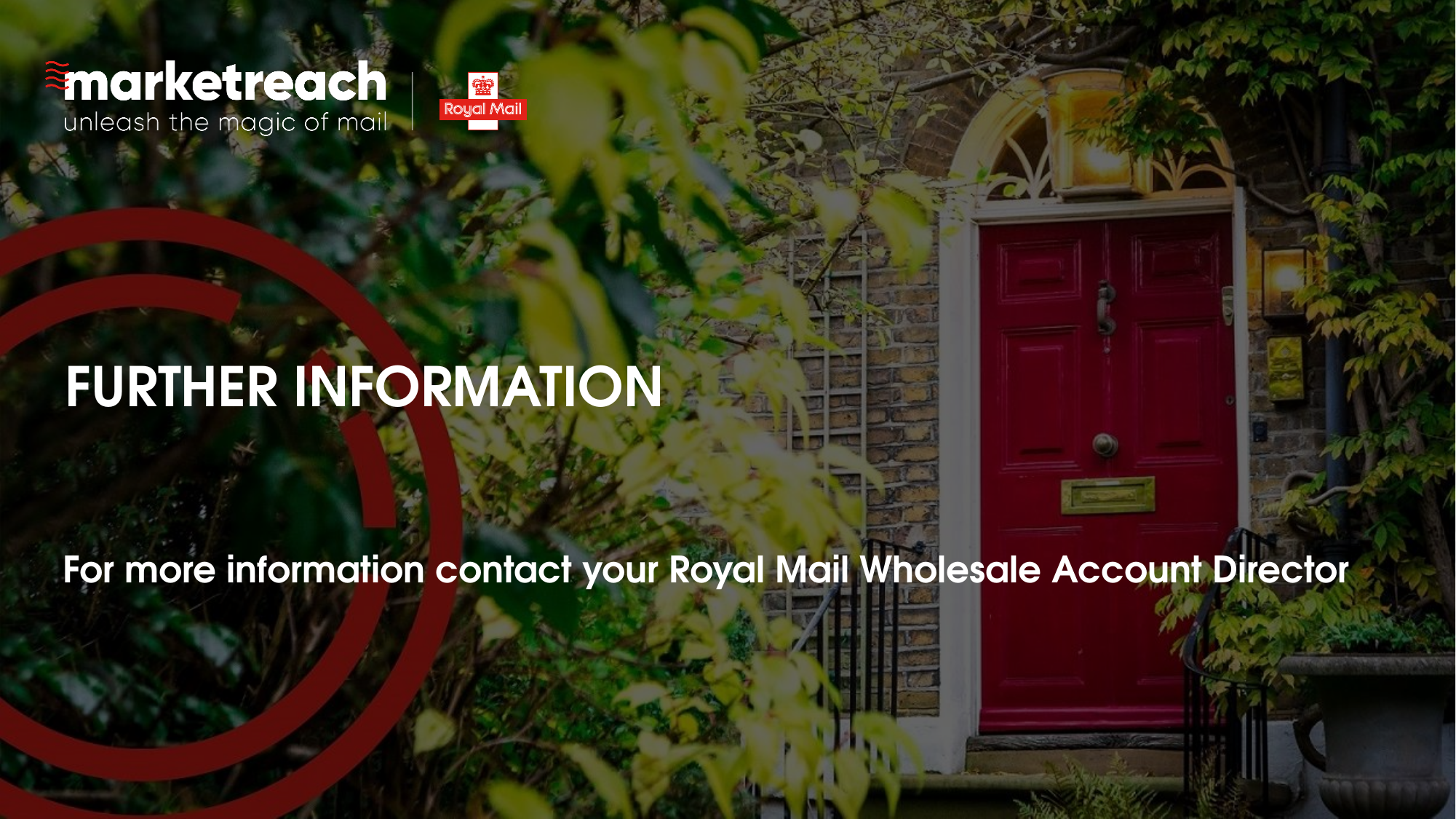

# FURTHER INFORMATION
For more information contact your Royal Mail Wholesale Account Director